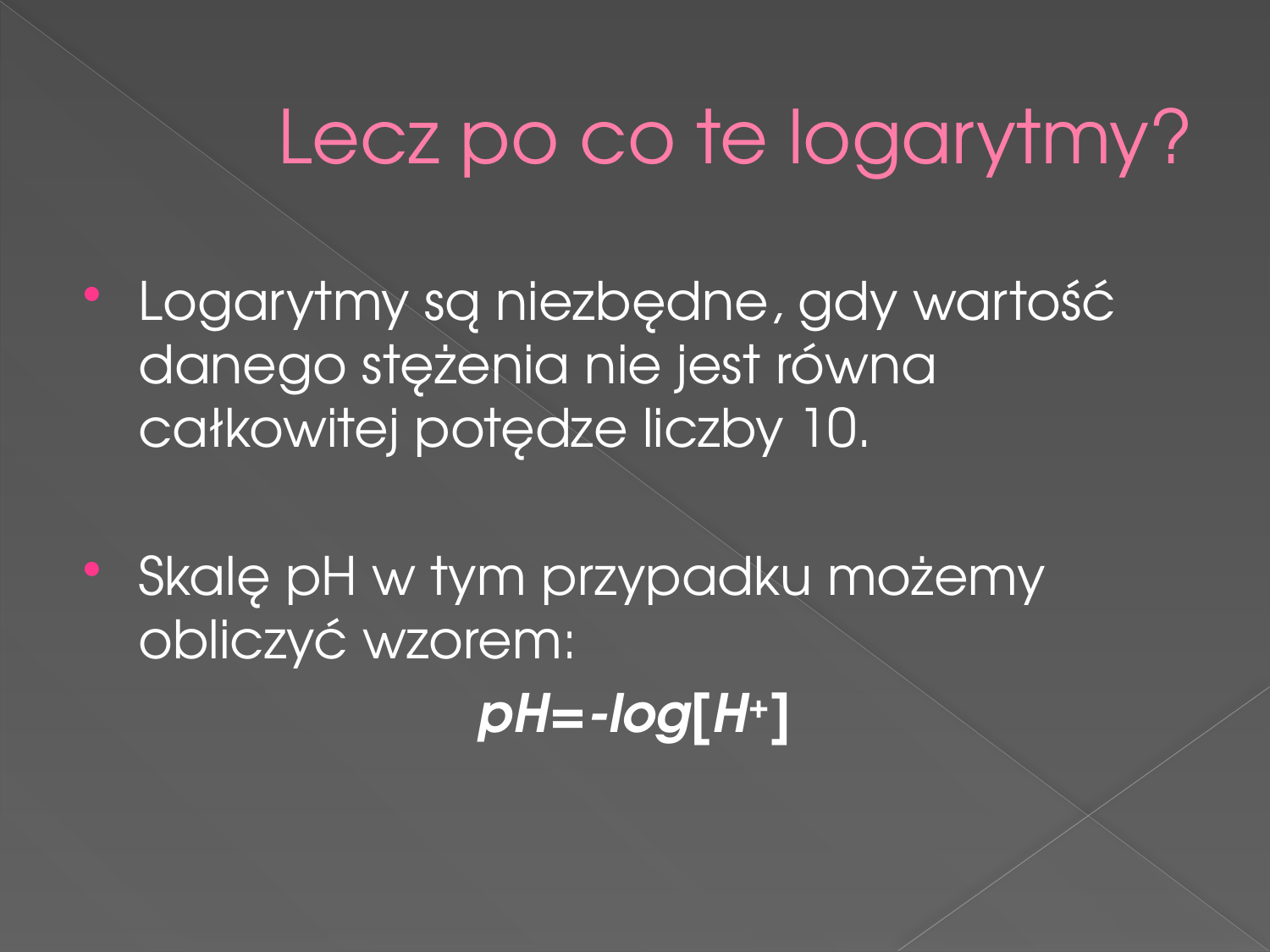

# Lecz po co te logarytmy?
Logarytmy są niezbędne, gdy wartość danego stężenia nie jest równa całkowitej potędze liczby 10.

Skalę pH w tym przypadku możemy obliczyć wzorem:
pH=-log[H+]